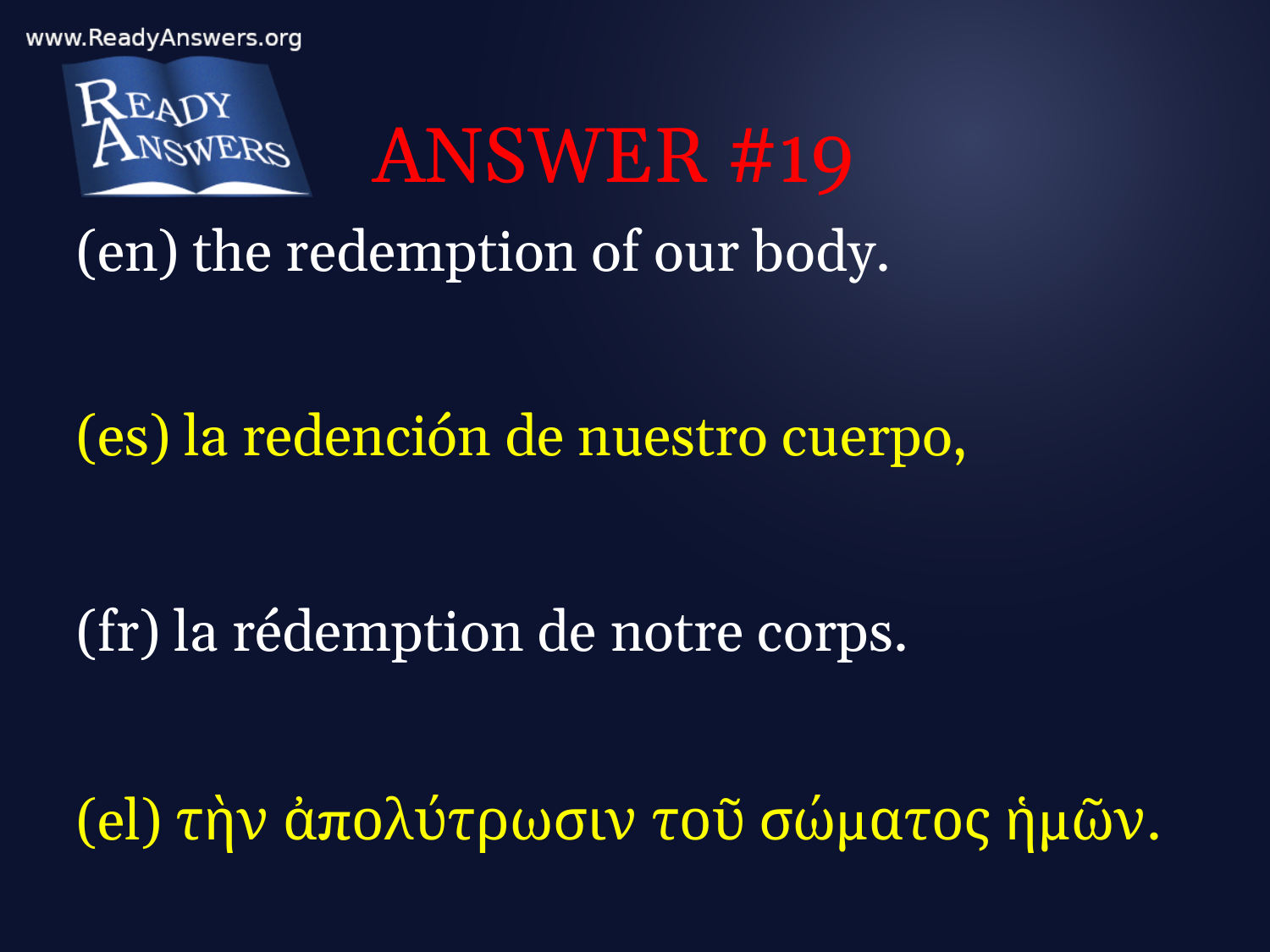

# ANSWER #19
(en) the redemption of our body.
(es) la redención de nuestro cuerpo,
(fr) la rédemption de notre corps.
(el) τὴν ἀπολύτρωσιν τοῦ σώματος ἡμῶν.